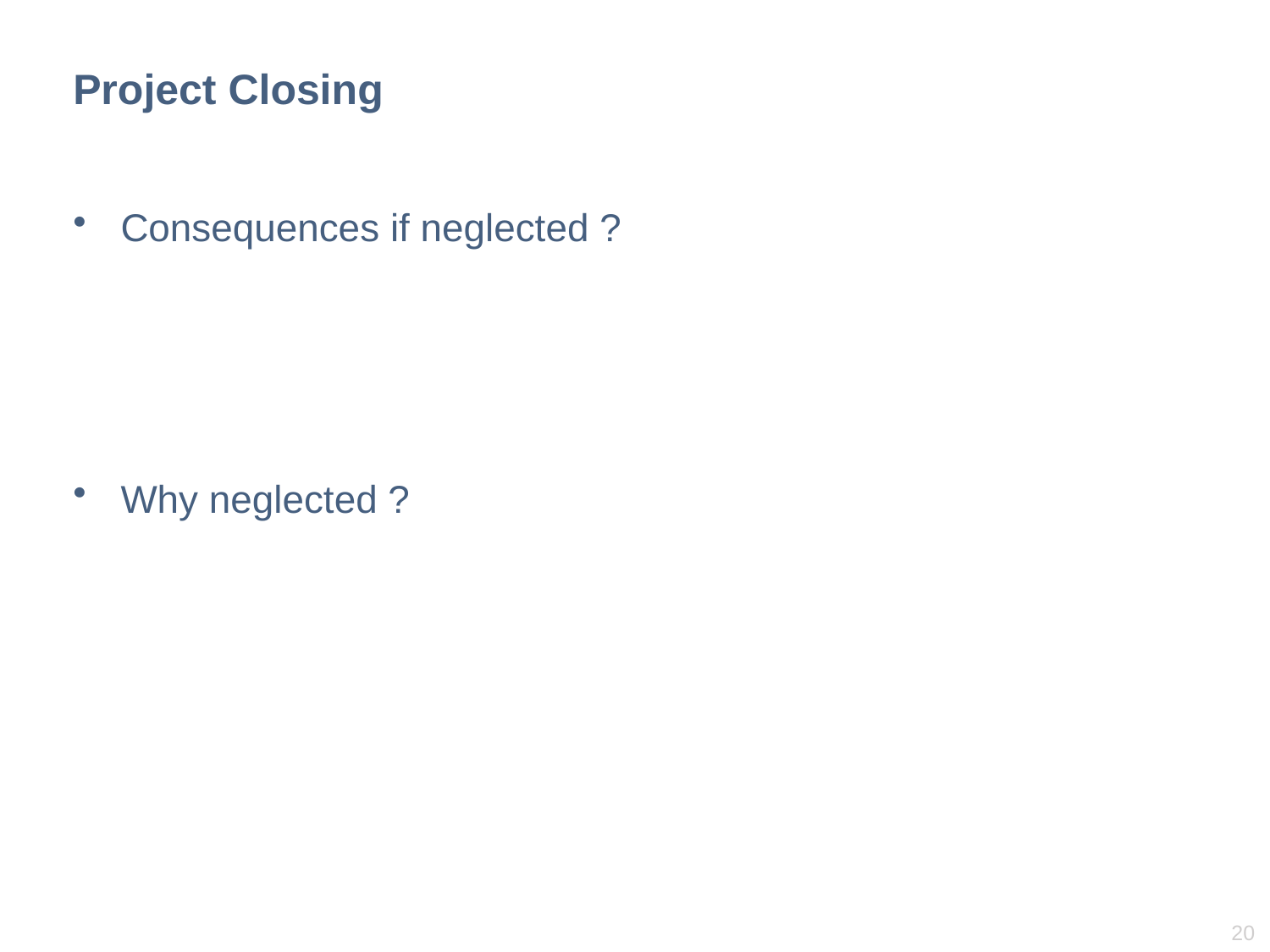

# Project Closing
Consequences if neglected ?

Why neglected ?